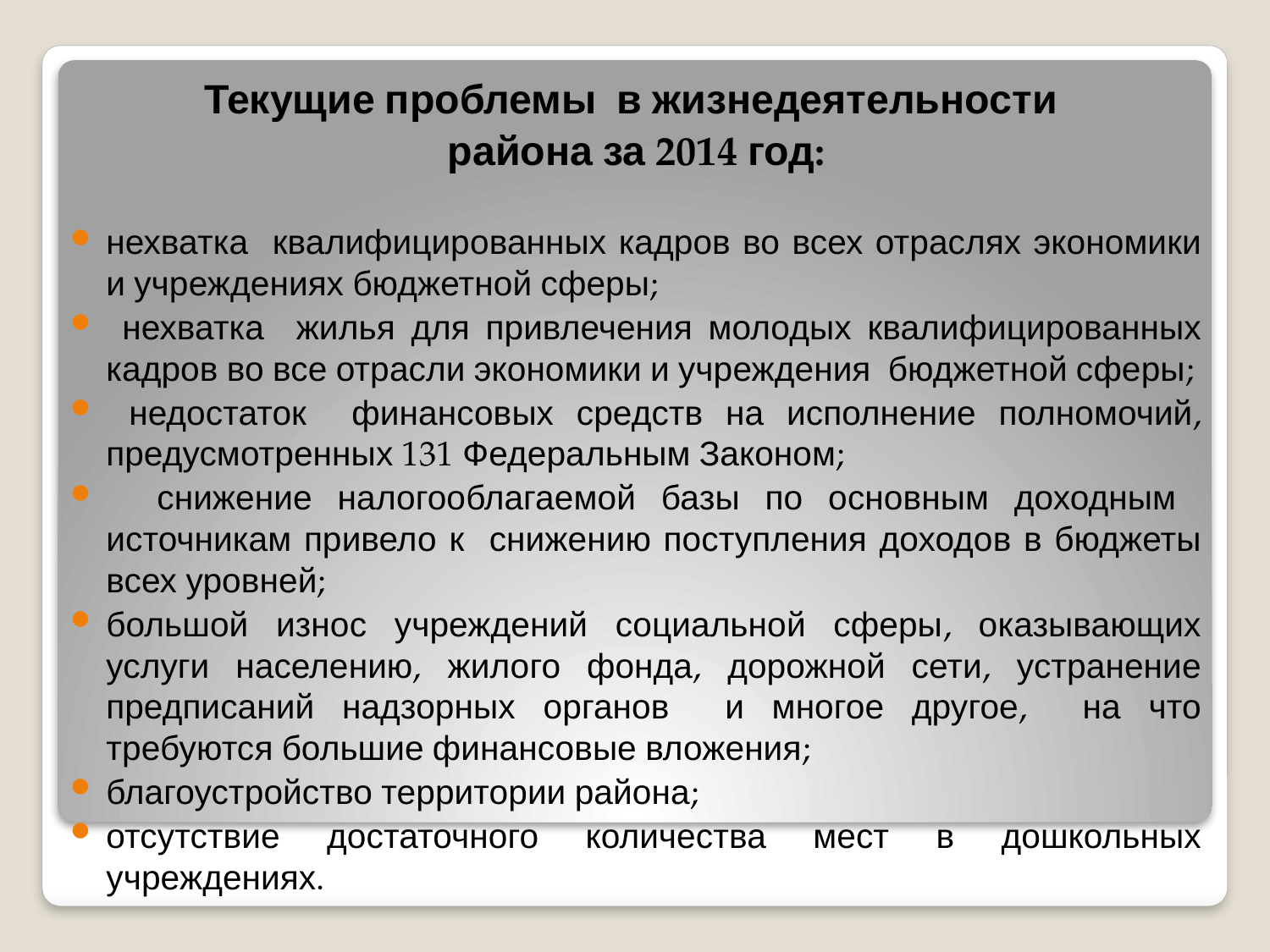

# Текущие проблемы  в жизнедеятельности
района за 2014 год:

нехватка  квалифицированных кадров во всех отраслях экономики и учреждениях бюджетной сферы;
 нехватка  жилья для привлечения молодых квалифицированных кадров во все отрасли экономики и учреждения  бюджетной сферы;
 недостаток  финансовых средств на исполнение полномочий, предусмотренных 131 Федеральным Законом;
  снижение налогооблагаемой базы по основным доходным  источникам привело к  снижению поступления доходов в бюджеты всех уровней;
большой износ учреждений социальной сферы, оказывающих услуги населению, жилого фонда, дорожной сети, устранение предписаний надзорных органов  и многое другое,  на что требуются большие финансовые вложения;
благоустройство территории района;
отсутствие достаточного количества мест в дошкольных учреждениях.